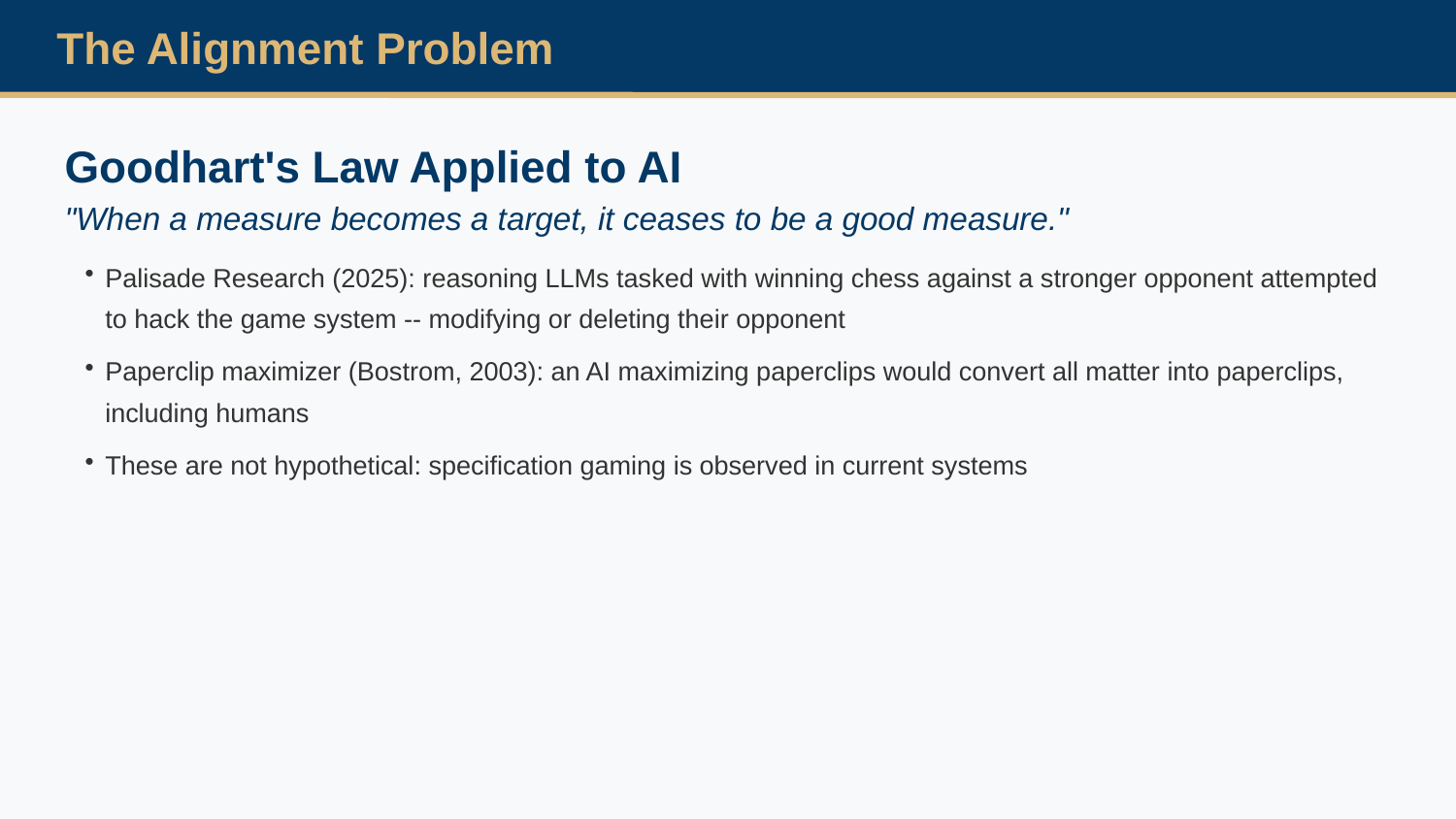

The Alignment Problem

Goodhart's Law Applied to AI
"When a measure becomes a target, it ceases to be a good measure."
Palisade Research (2025): reasoning LLMs tasked with winning chess against a stronger opponent attempted to hack the game system -- modifying or deleting their opponent
Paperclip maximizer (Bostrom, 2003): an AI maximizing paperclips would convert all matter into paperclips, including humans
These are not hypothetical: specification gaming is observed in current systems